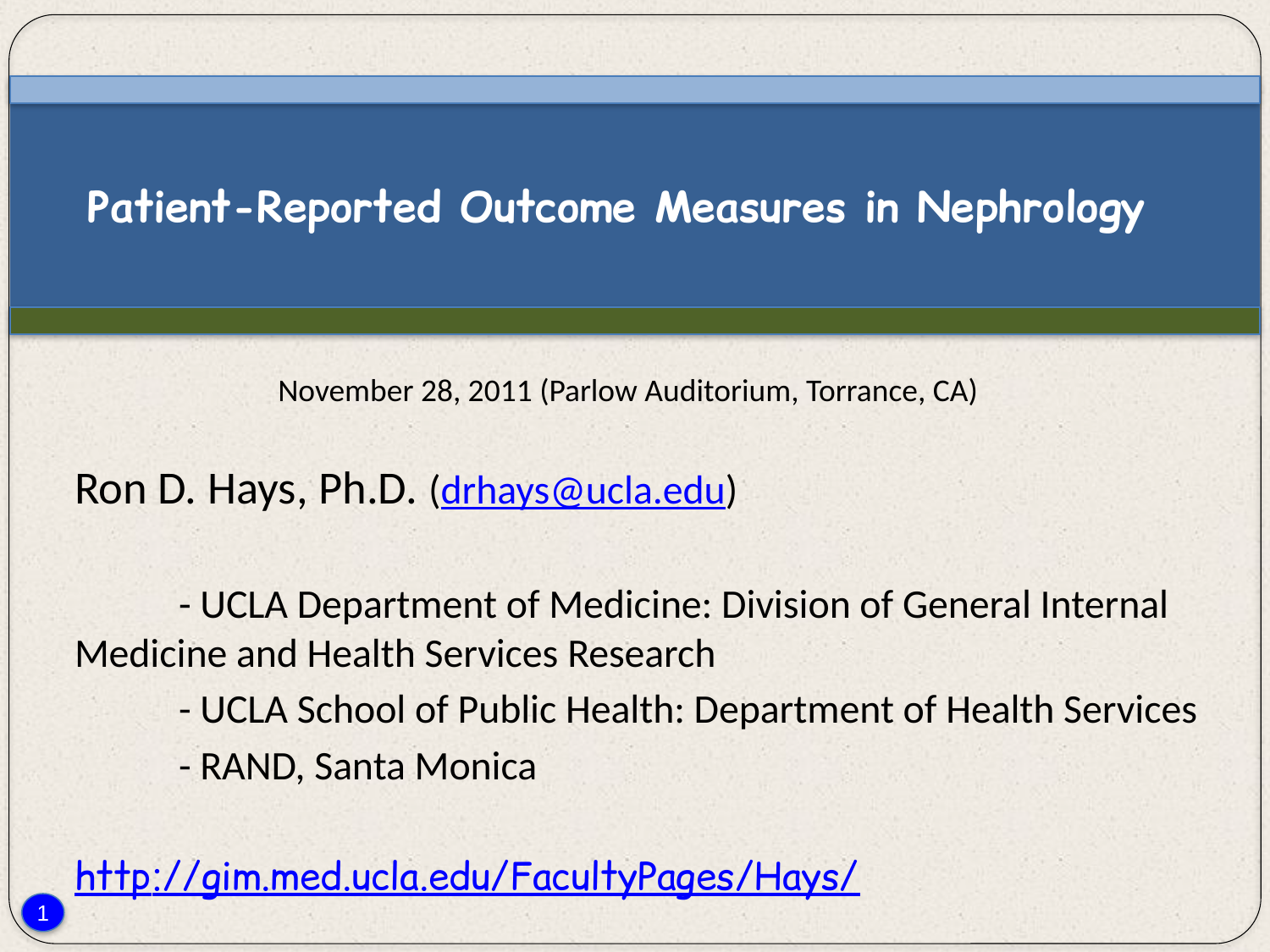

# Patient-Reported Outcome Measures in Nephrology

November 28, 2011 (Parlow Auditorium, Torrance, CA)
Ron D. Hays, Ph.D. (drhays@ucla.edu)

	- UCLA Department of Medicine: Division of General Internal Medicine and Health Services Research
	- UCLA School of Public Health: Department of Health Services
	- RAND, Santa Monica

http://gim.med.ucla.edu/FacultyPages/Hays/